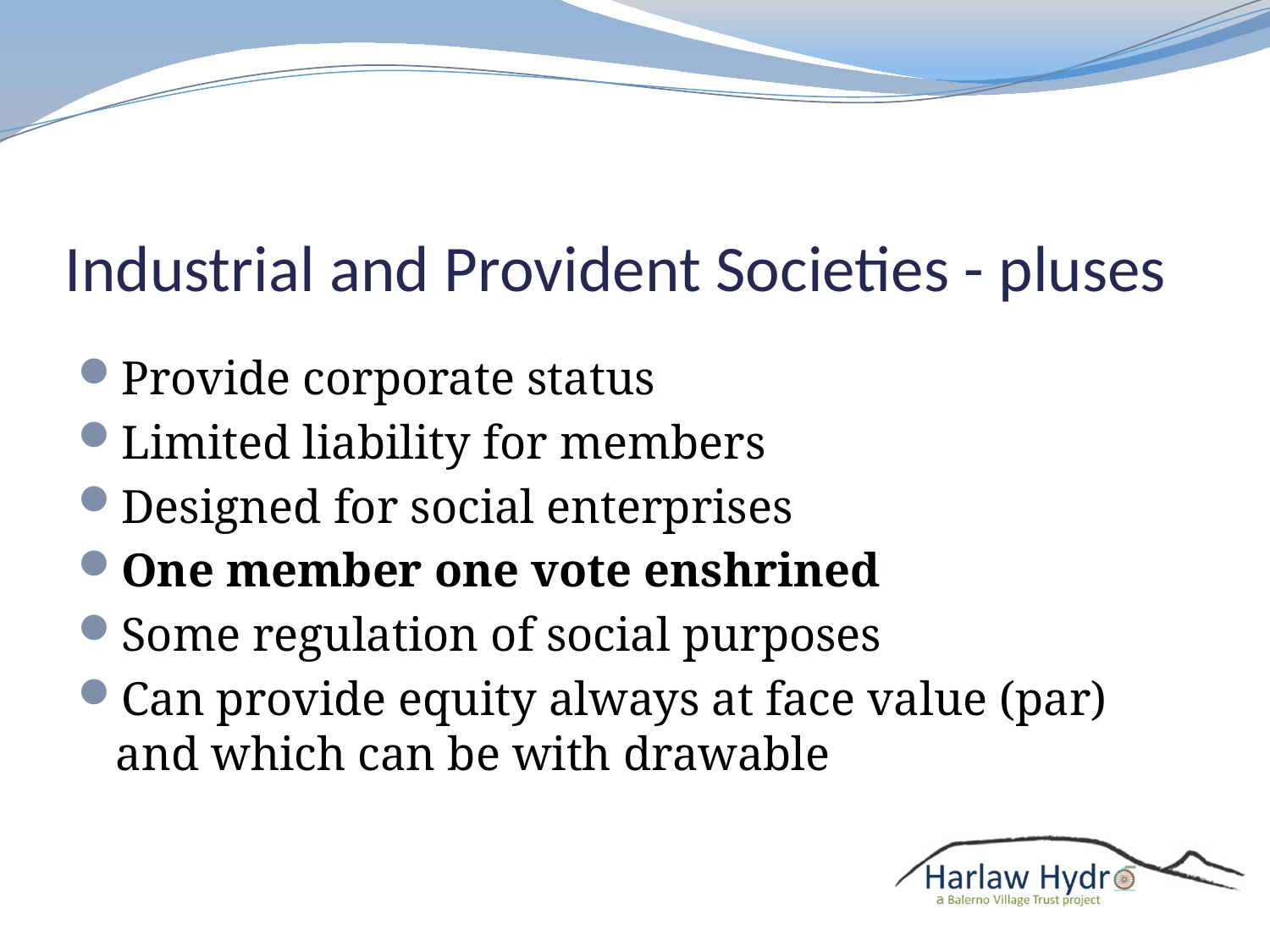

# Industrial and Provident Societies - pluses
Provide corporate status
Limited liability for members
Designed for social enterprises
One member one vote enshrined
Some regulation of social purposes
Can provide equity always at face value (par) and which can be with drawable